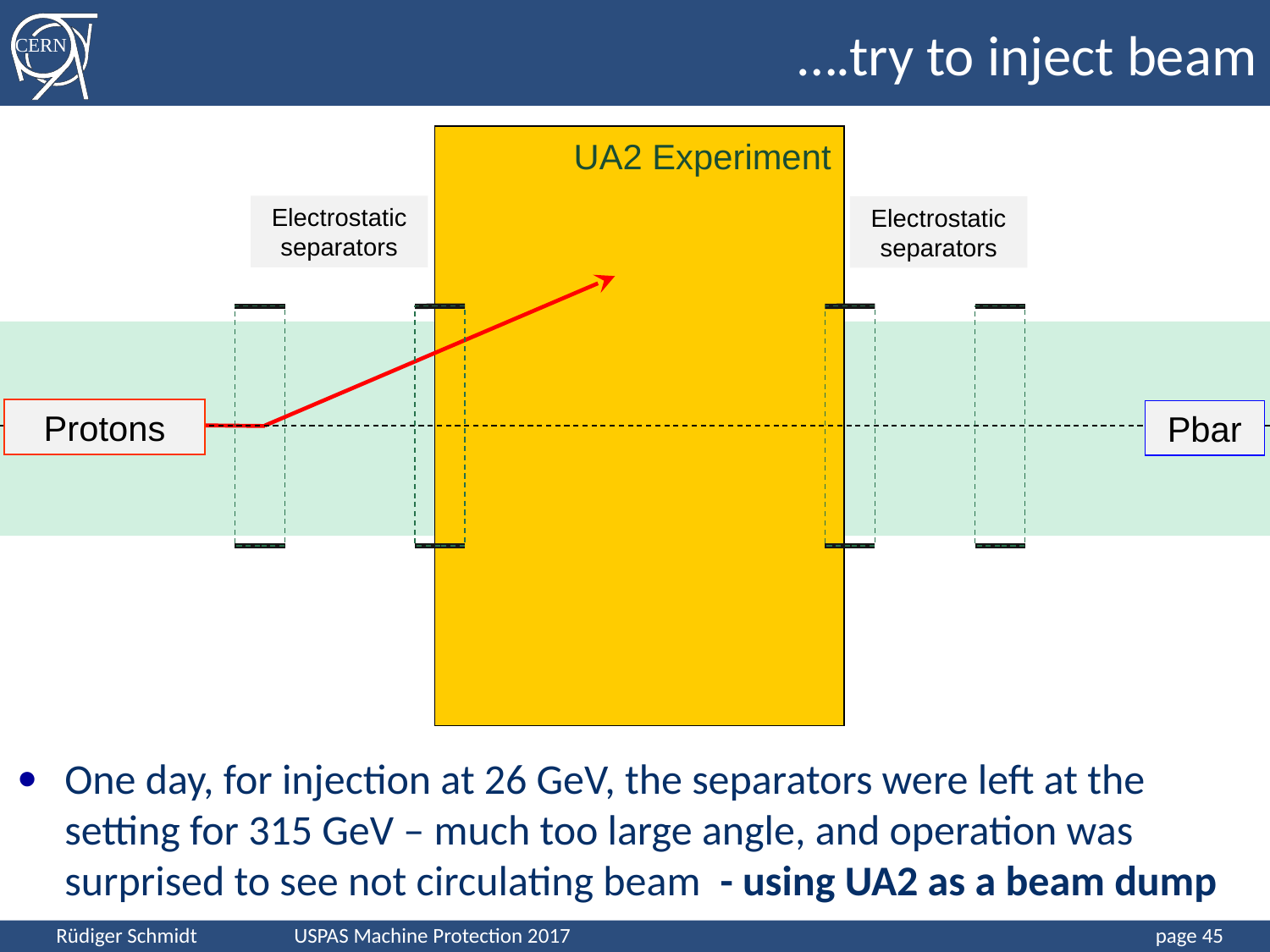

….try to inject beam

UA2 Experiment
Electrostatic separators
Electrostatic separators

Protons
Pbar

One day, for injection at 26 GeV, the separators were left at the setting for 315 GeV – much too large angle, and operation was surprised to see not circulating beam  - using UA2 as a beam dump